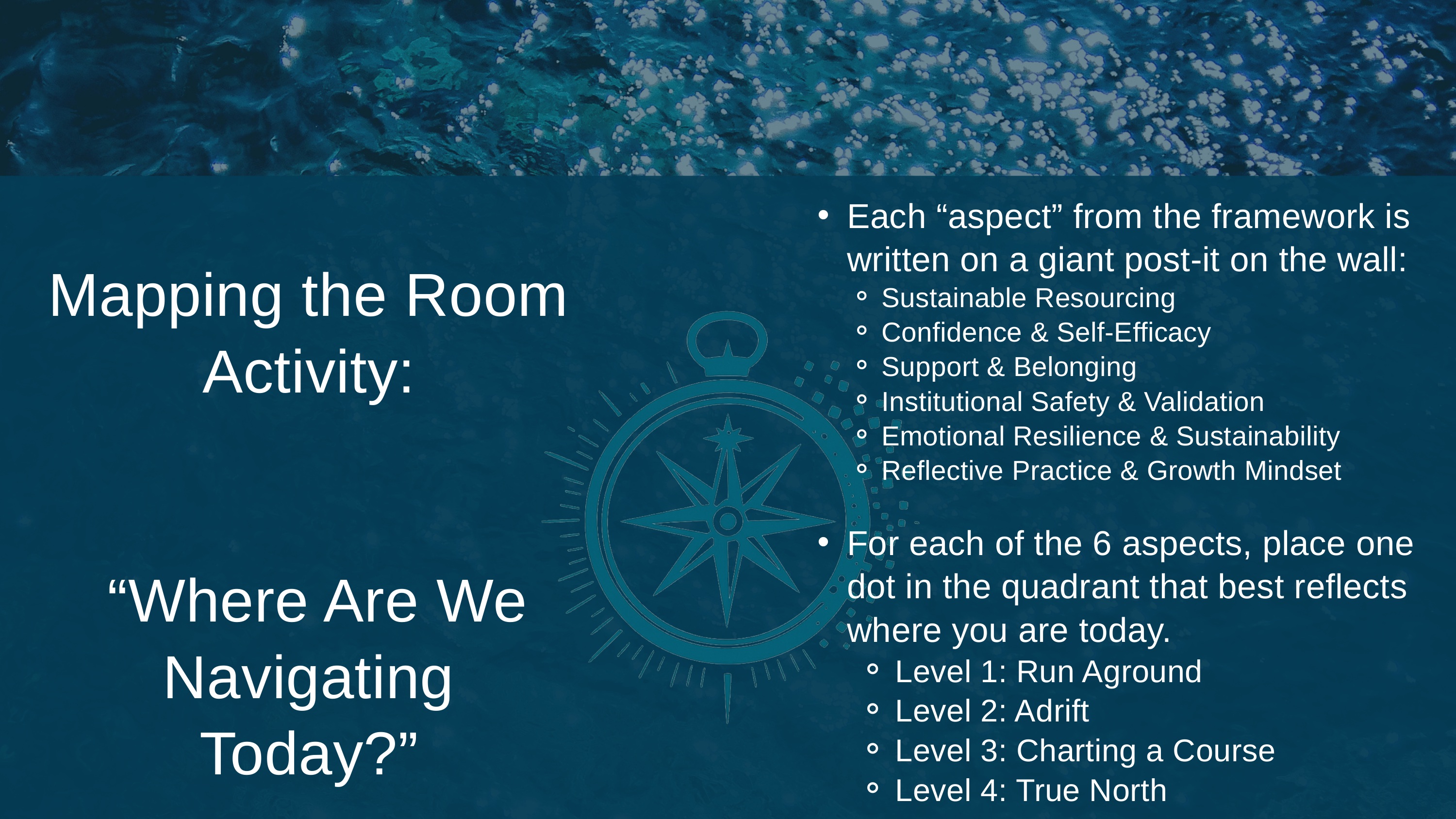

Each “aspect” from the framework is written on a giant post-it on the wall:
Sustainable Resourcing
Confidence & Self-Efficacy
Support & Belonging
Institutional Safety & Validation
Emotional Resilience & Sustainability
Reflective Practice & Growth Mindset

For each of the 6 aspects, place one dot in the quadrant that best reflects where you are today.
Level 1: Run Aground
Level 2: Adrift
Level 3: Charting a Course
Level 4: True North

Mapping the Room Activity:

 “Where Are We Navigating Today?”